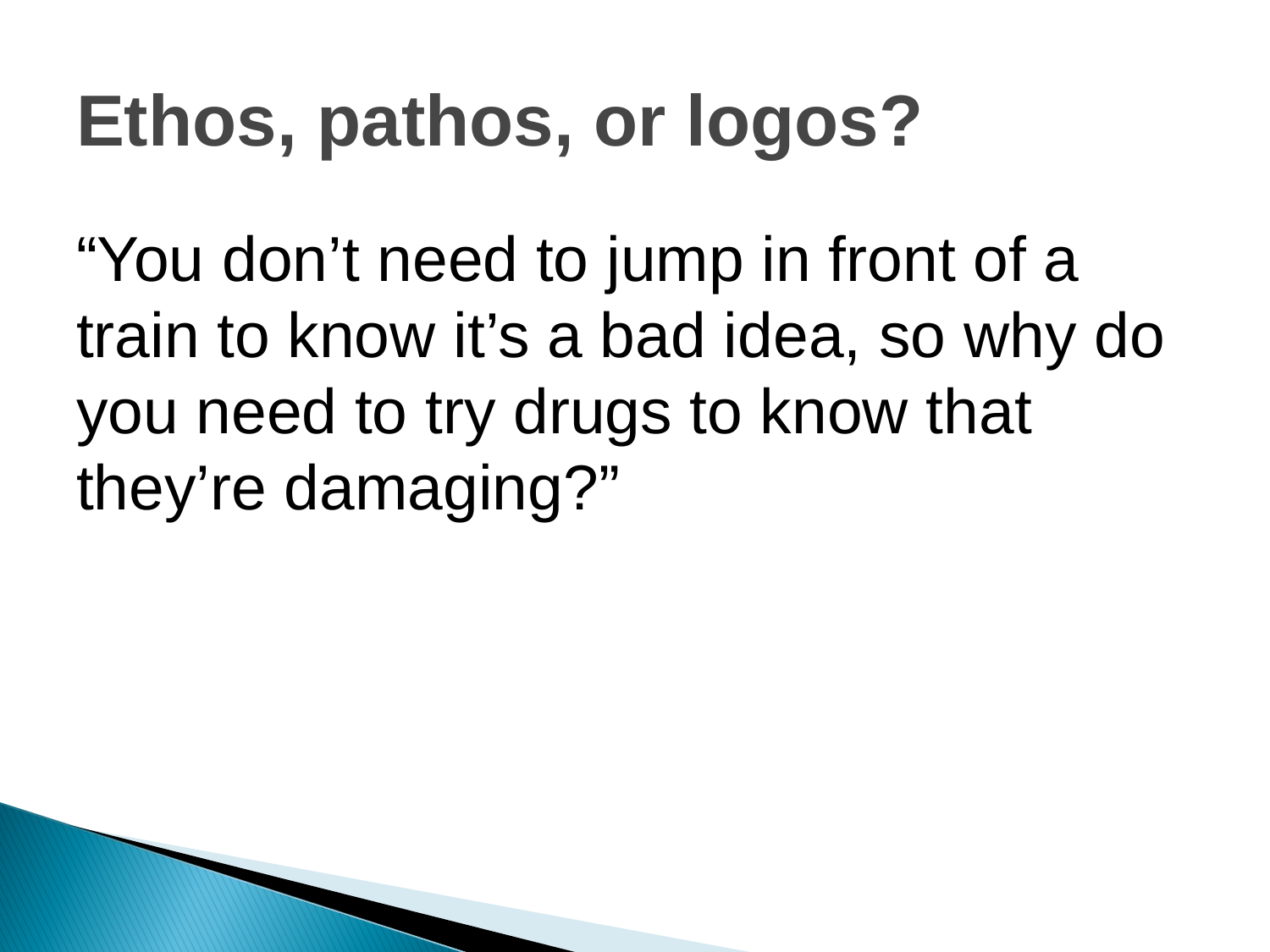

# Ethos, pathos, or logos?
“You don’t need to jump in front of a train to know it’s a bad idea, so why do you need to try drugs to know that they’re damaging?”